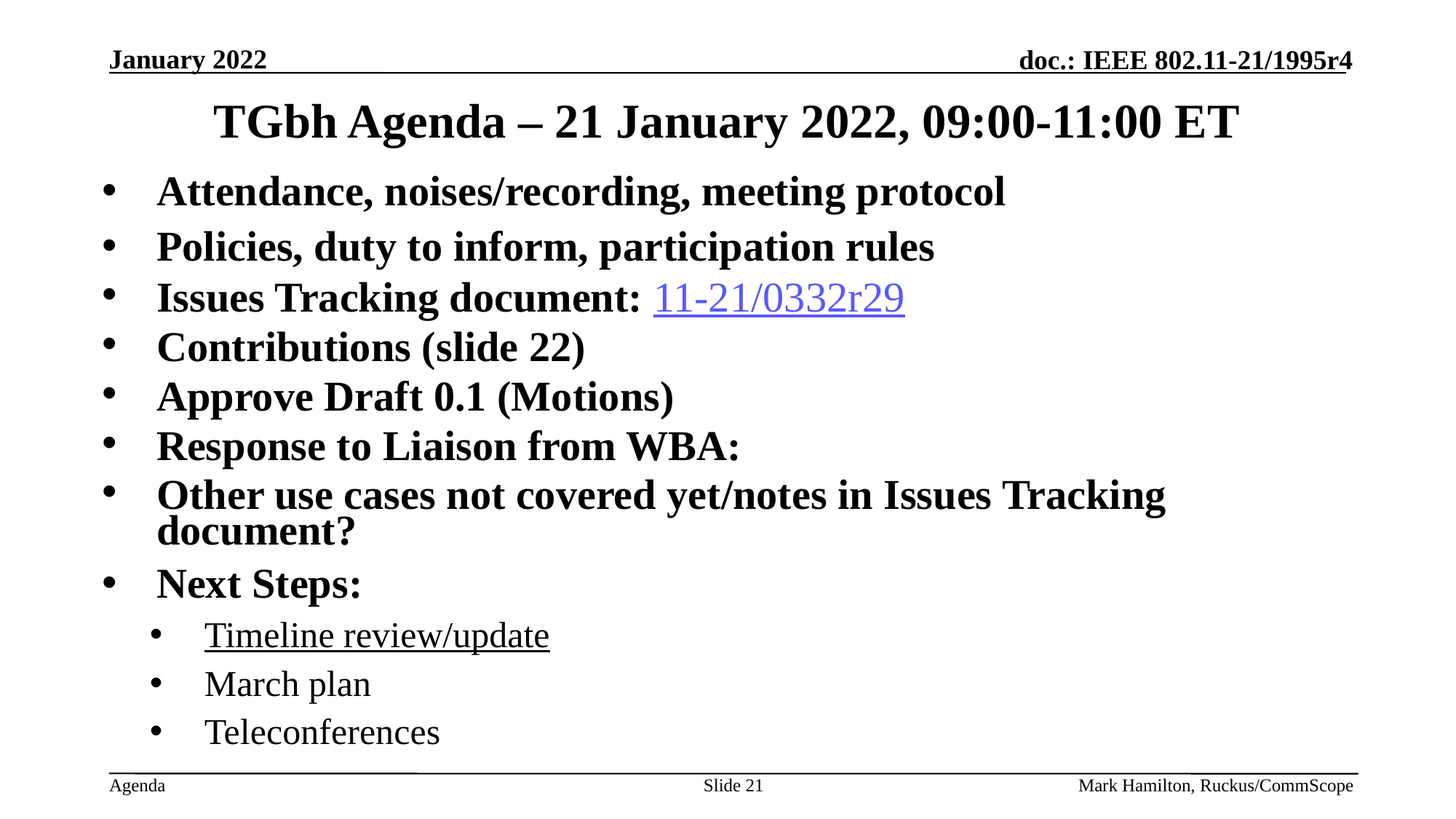

# TGbh Agenda – 21 January 2022, 09:00-11:00 ET
Attendance, noises/recording, meeting protocol
Policies, duty to inform, participation rules
Issues Tracking document: 11-21/0332r29
Contributions (slide 22)
Approve Draft 0.1 (Motions)
Response to Liaison from WBA:
Other use cases not covered yet/notes in Issues Tracking document?
Next Steps:
Timeline review/update
March plan
Teleconferences
Slide 21